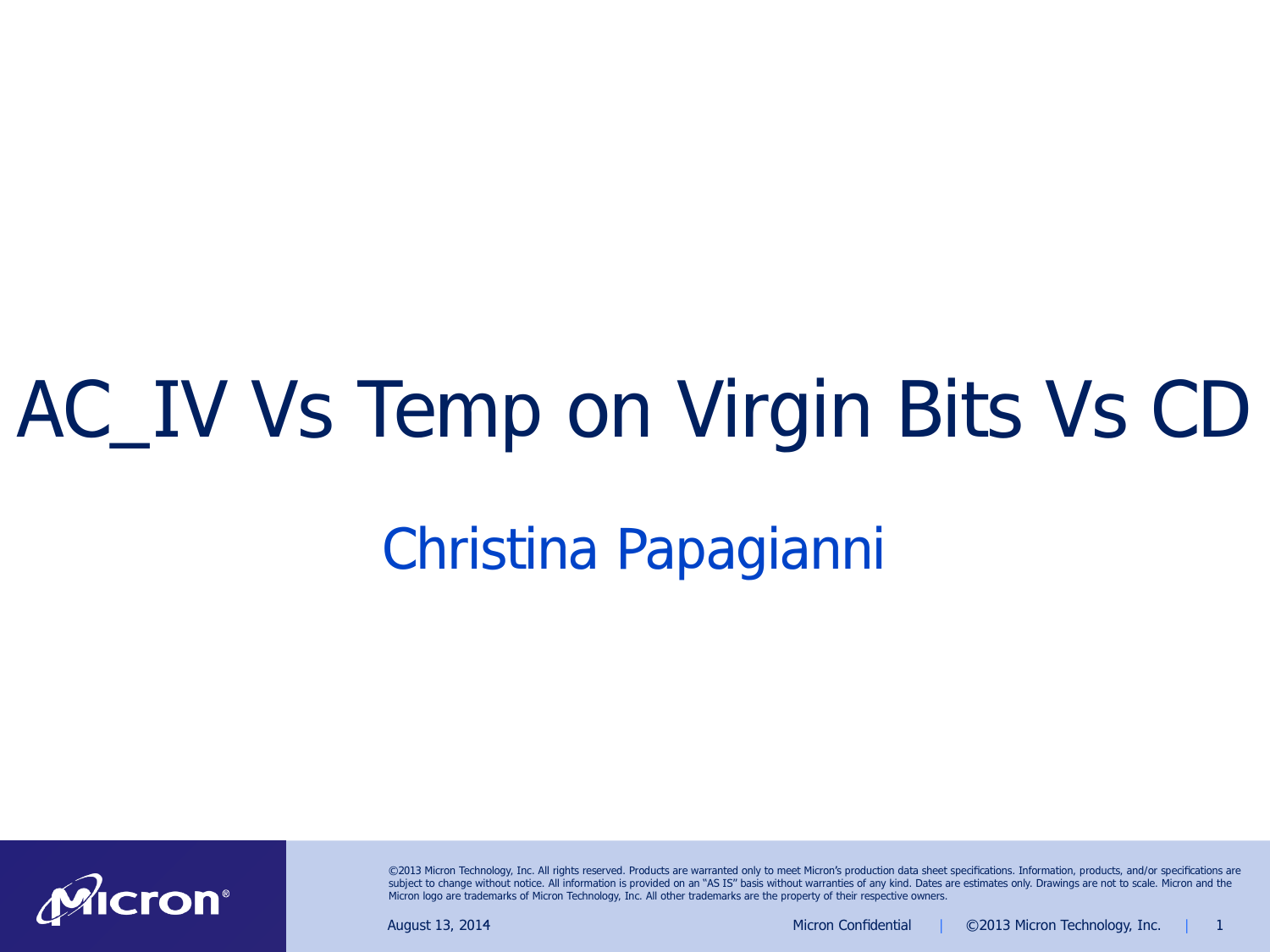

# AC_IV Vs Temp on Virgin Bits Vs CD
Christina Papagianni
August 13, 2014